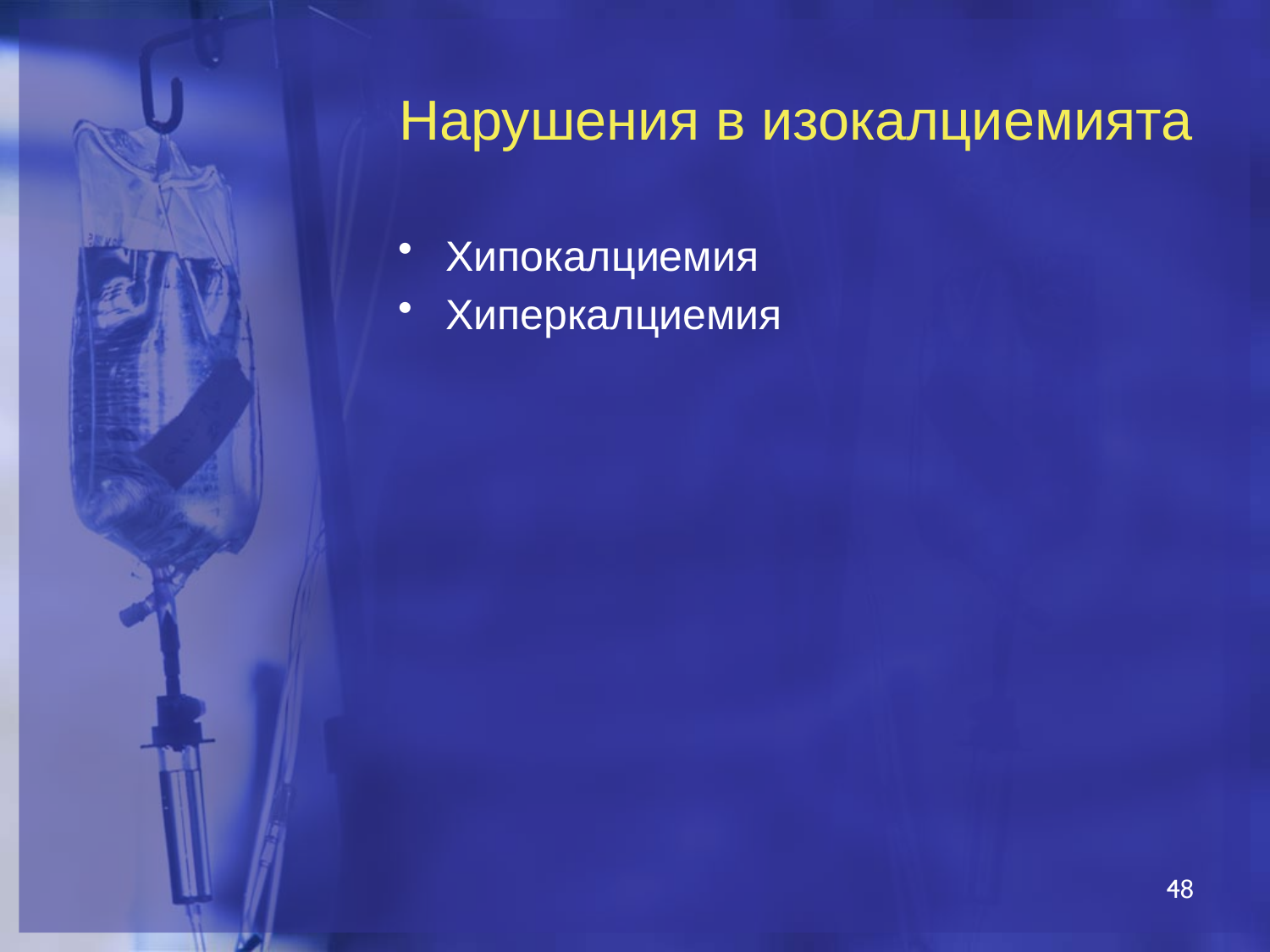

# Нарушения в изокалциемията
Хипокалциемия
Хиперкалциемия
48